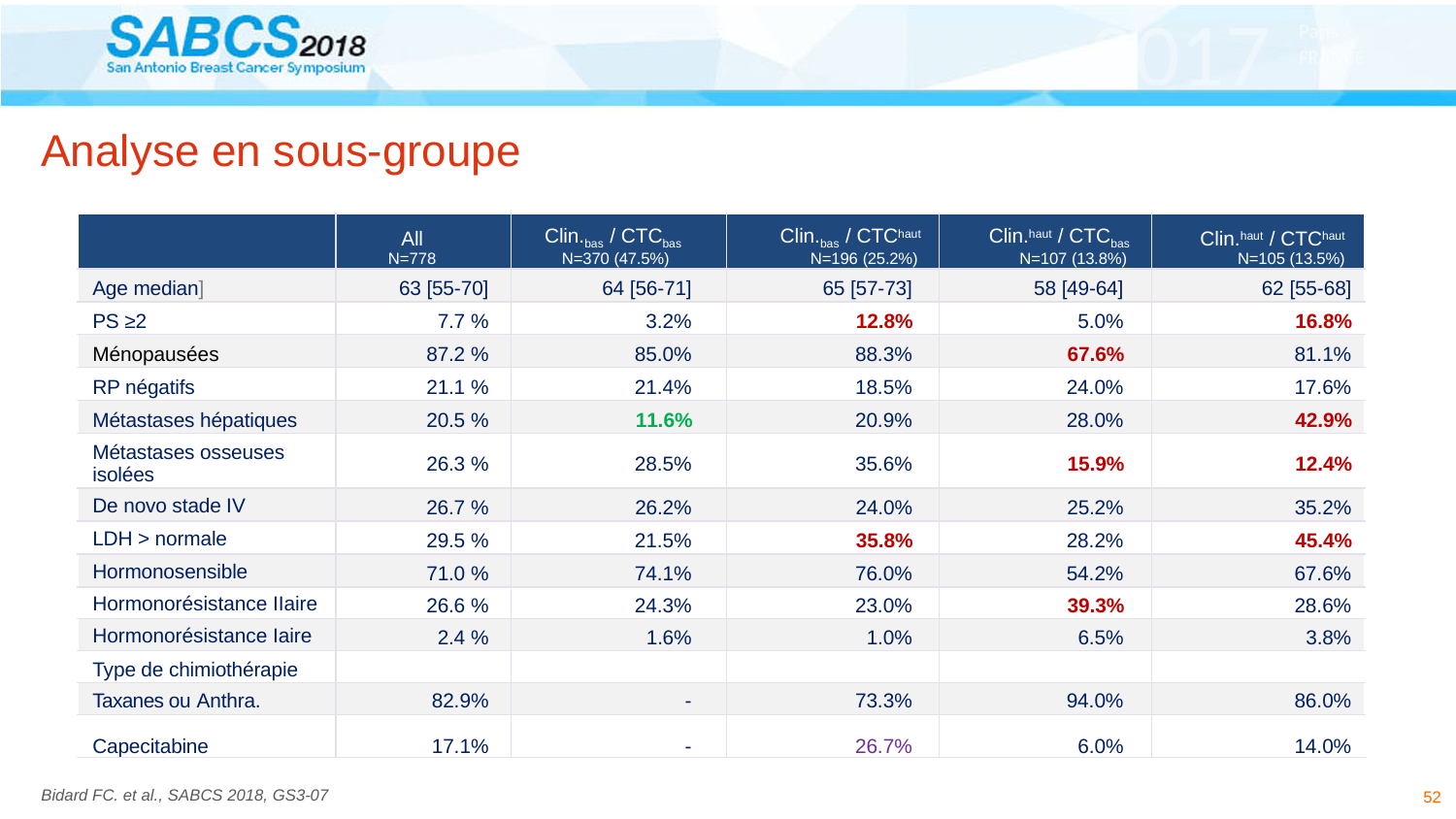

# Analyse en sous-groupe
|  | All N=778 | Clin.bas / CTCbas N=370 (47.5%) | Clin.bas / CTChaut N=196 (25.2%) | Clin.haut / CTCbas N=107 (13.8%) | Clin.haut / CTChaut N=105 (13.5%) |
| --- | --- | --- | --- | --- | --- |
| Age median] | 63 [55-70] | 64 [56-71] | 65 [57-73] | 58 [49-64] | 62 [55-68] |
| PS ≥2 | 7.7 % | 3.2% | 12.8% | 5.0% | 16.8% |
| Ménopausées | 87.2 % | 85.0% | 88.3% | 67.6% | 81.1% |
| RP négatifs | 21.1 % | 21.4% | 18.5% | 24.0% | 17.6% |
| Métastases hépatiques | 20.5 % | 11.6% | 20.9% | 28.0% | 42.9% |
| Métastases osseuses isolées | 26.3 % | 28.5% | 35.6% | 15.9% | 12.4% |
| De novo stade IV | 26.7 % | 26.2% | 24.0% | 25.2% | 35.2% |
| LDH > normale | 29.5 % | 21.5% | 35.8% | 28.2% | 45.4% |
| Hormonosensible | 71.0 % | 74.1% | 76.0% | 54.2% | 67.6% |
| Hormonorésistance IIaire | 26.6 % | 24.3% | 23.0% | 39.3% | 28.6% |
| Hormonorésistance Iaire | 2.4 % | 1.6% | 1.0% | 6.5% | 3.8% |
| Type de chimiothérapie |  |  |  |  |  |
| Taxanes ou Anthra. | 82.9% | - | 73.3% | 94.0% | 86.0% |
| Capecitabine | 17.1% | - | 26.7% | 6.0% | 14.0% |
52
Bidard FC. et al., SABCS 2018, GS3-07